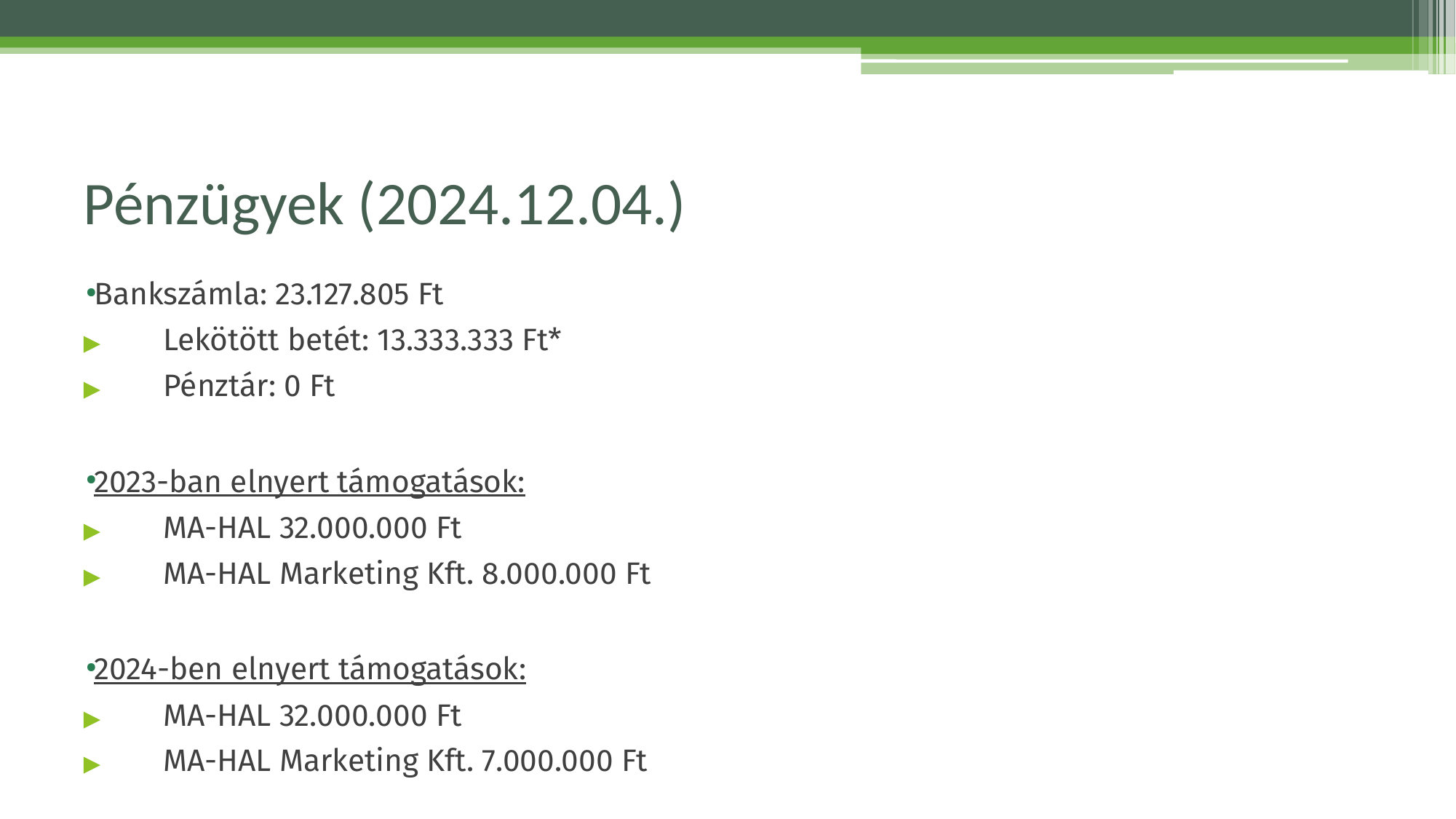

# Pénzügyek (2024.12.04.)
Bankszámla: 23.127.805 Ft
▶	Lekötött betét: 13.333.333 Ft*
▶	Pénztár: 0 Ft

2023-ban elnyert támogatások:
▶	MA-HAL 32.000.000 Ft
▶	MA-HAL Marketing Kft. 8.000.000 Ft

2024-ben elnyert támogatások:
▶	MA-HAL 32.000.000 Ft
▶	MA-HAL Marketing Kft. 7.000.000 Ft